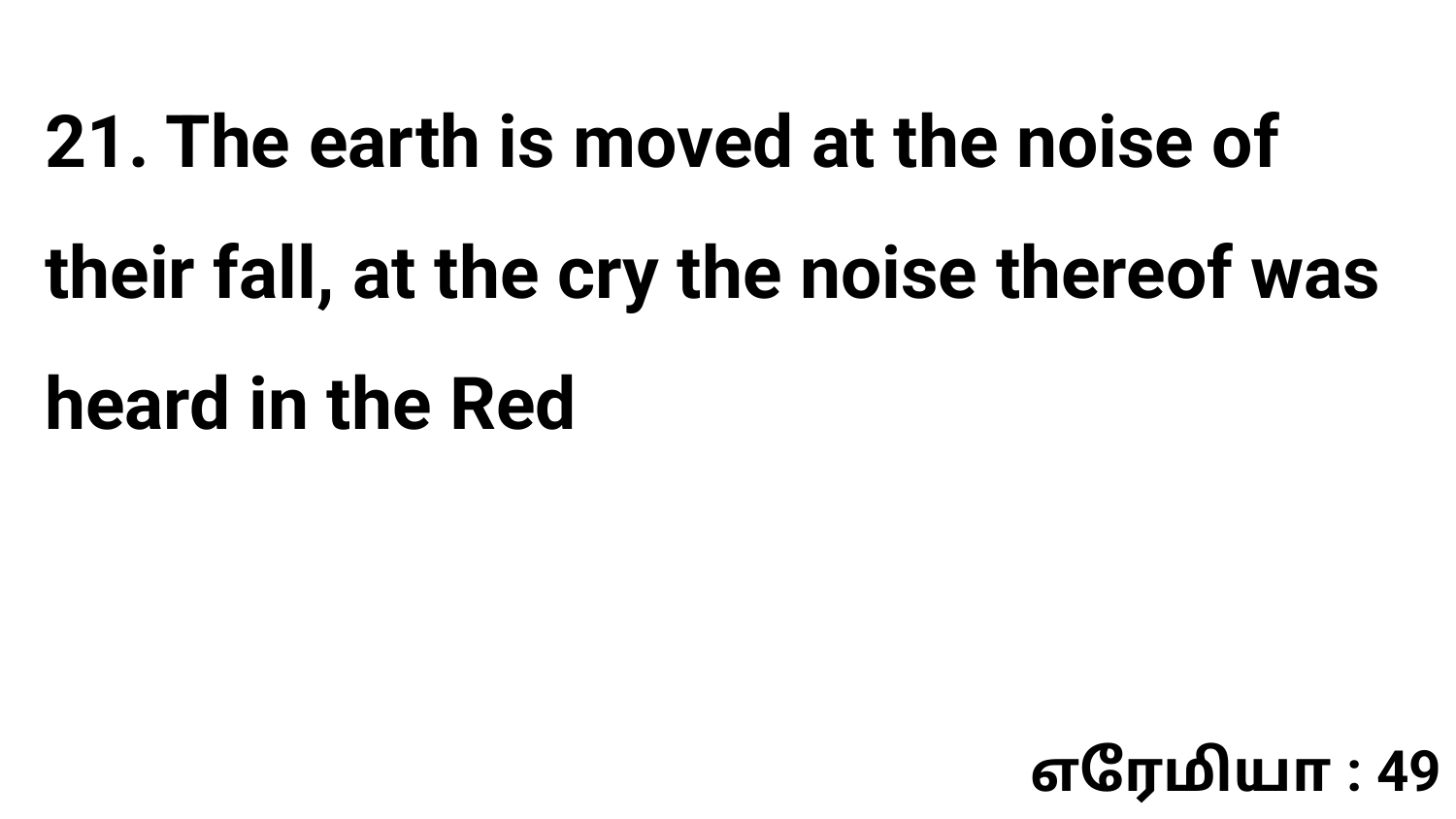

21. The earth is moved at the noise of their fall, at the cry the noise thereof was heard in the Red
எரேமியா : 49